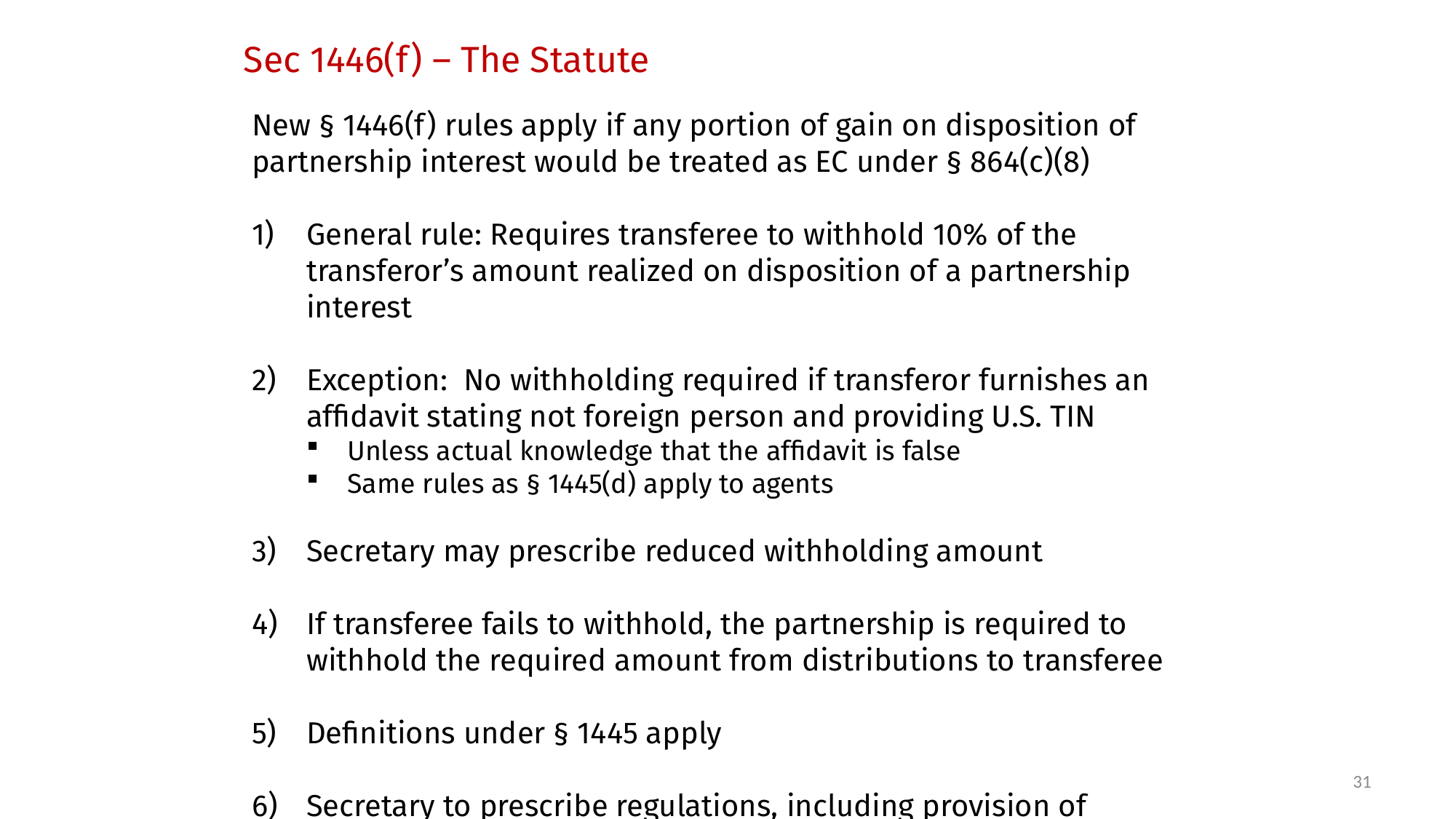

Sec 1446(f) – The Statute
New § 1446(f) rules apply if any portion of gain on disposition of partnership interest would be treated as EC under § 864(c)(8)

General rule: Requires transferee to withhold 10% of the transferor’s amount realized on disposition of a partnership interest

Exception:  No withholding required if transferor furnishes an affidavit stating not foreign person and providing U.S. TIN
Unless actual knowledge that the affidavit is false
Same rules as § 1445(d) apply to agents

Secretary may prescribe reduced withholding amount

If transferee fails to withhold, the partnership is required to withhold the required amount from distributions to transferee

Definitions under § 1445 apply

Secretary to prescribe regulations, including provision of exceptions

31